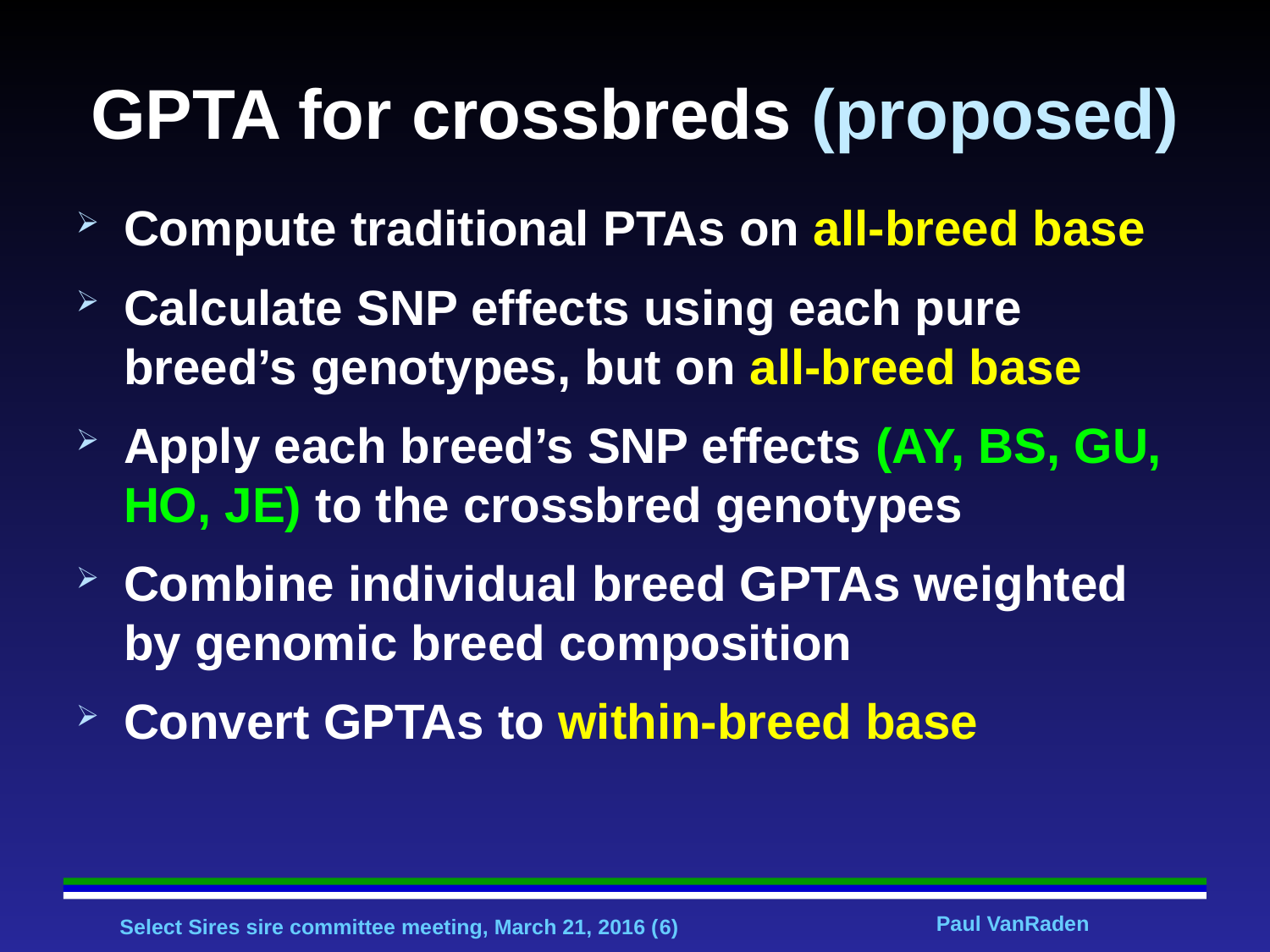

# GPTA for crossbreds (proposed)
Compute traditional PTAs on all-breed base
Calculate SNP effects using each pure breed’s genotypes, but on all-breed base
Apply each breed’s SNP effects (AY, BS, GU, HO, JE) to the crossbred genotypes
Combine individual breed GPTAs weighted by genomic breed composition
Convert GPTAs to within-breed base